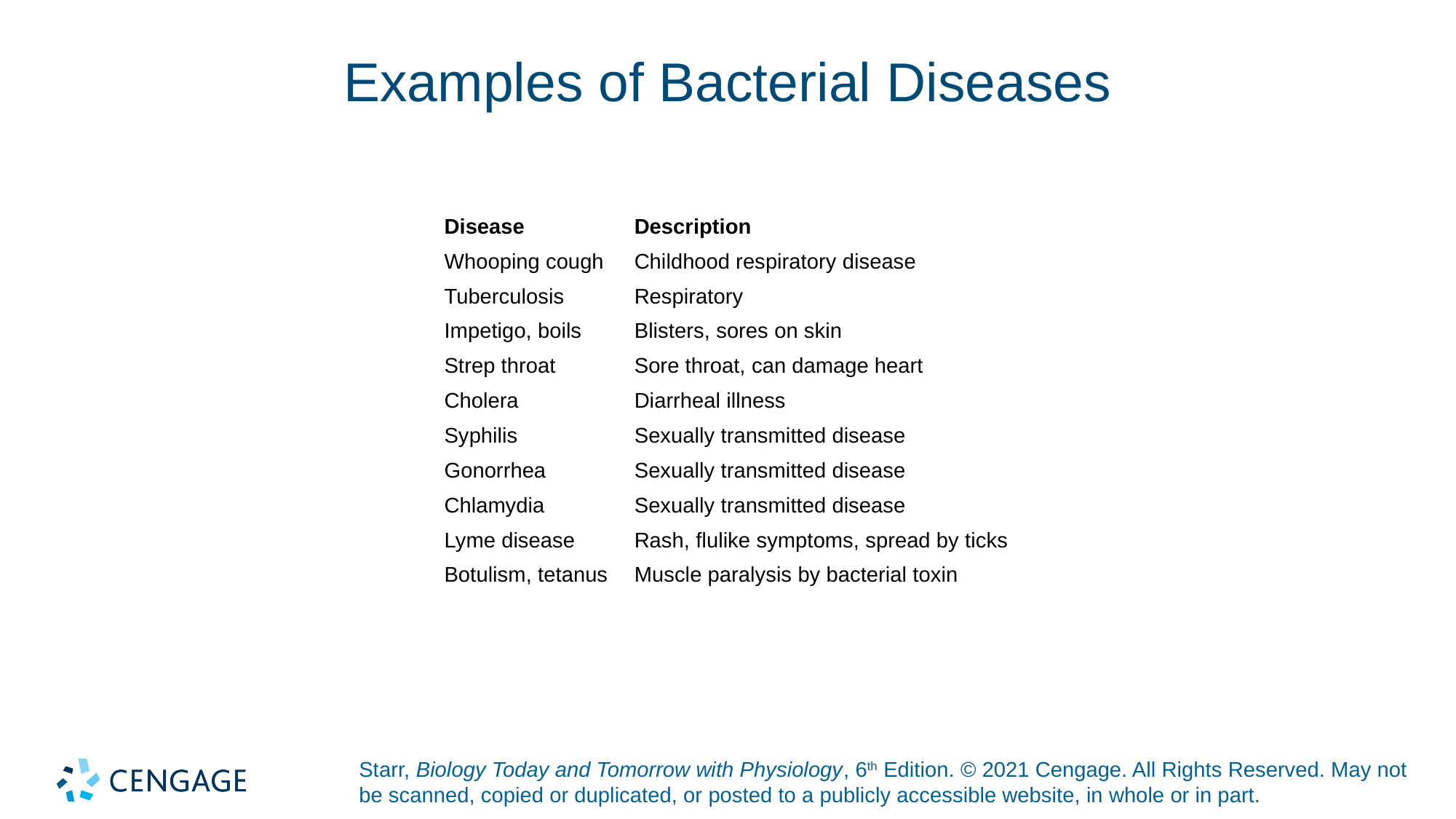

# Examples of Bacterial Diseases
| Disease | Description |
| --- | --- |
| Whooping cough | Childhood respiratory disease |
| Tuberculosis | Respiratory |
| Impetigo, boils | Blisters, sores on skin |
| Strep throat | Sore throat, can damage heart |
| Cholera | Diarrheal illness |
| Syphilis | Sexually transmitted disease |
| Gonorrhea | Sexually transmitted disease |
| Chlamydia | Sexually transmitted disease |
| Lyme disease | Rash, ﬂulike symptoms, spread by ticks |
| Botulism, tetanus | Muscle paralysis by bacterial toxin |